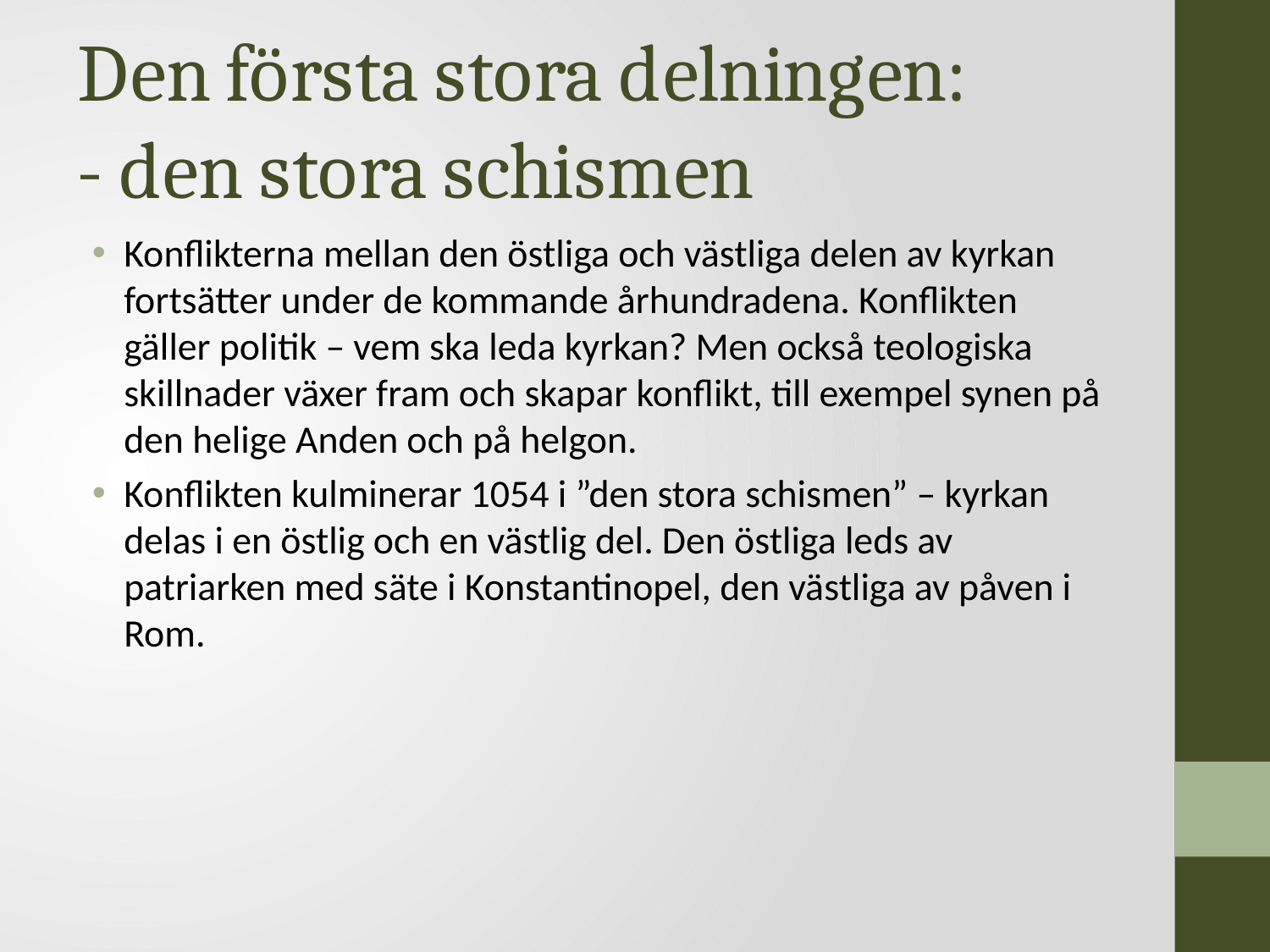

# Den första stora delningen: - den stora schismen
Konflikterna mellan den östliga och västliga delen av kyrkan fortsätter under de kommande århundradena. Konflikten gäller politik – vem ska leda kyrkan? Men också teologiska skillnader växer fram och skapar konflikt, till exempel synen på den helige Anden och på helgon.
Konflikten kulminerar 1054 i ”den stora schismen” – kyrkan delas i en östlig och en västlig del. Den östliga leds av patriarken med säte i Konstantinopel, den västliga av påven i Rom.